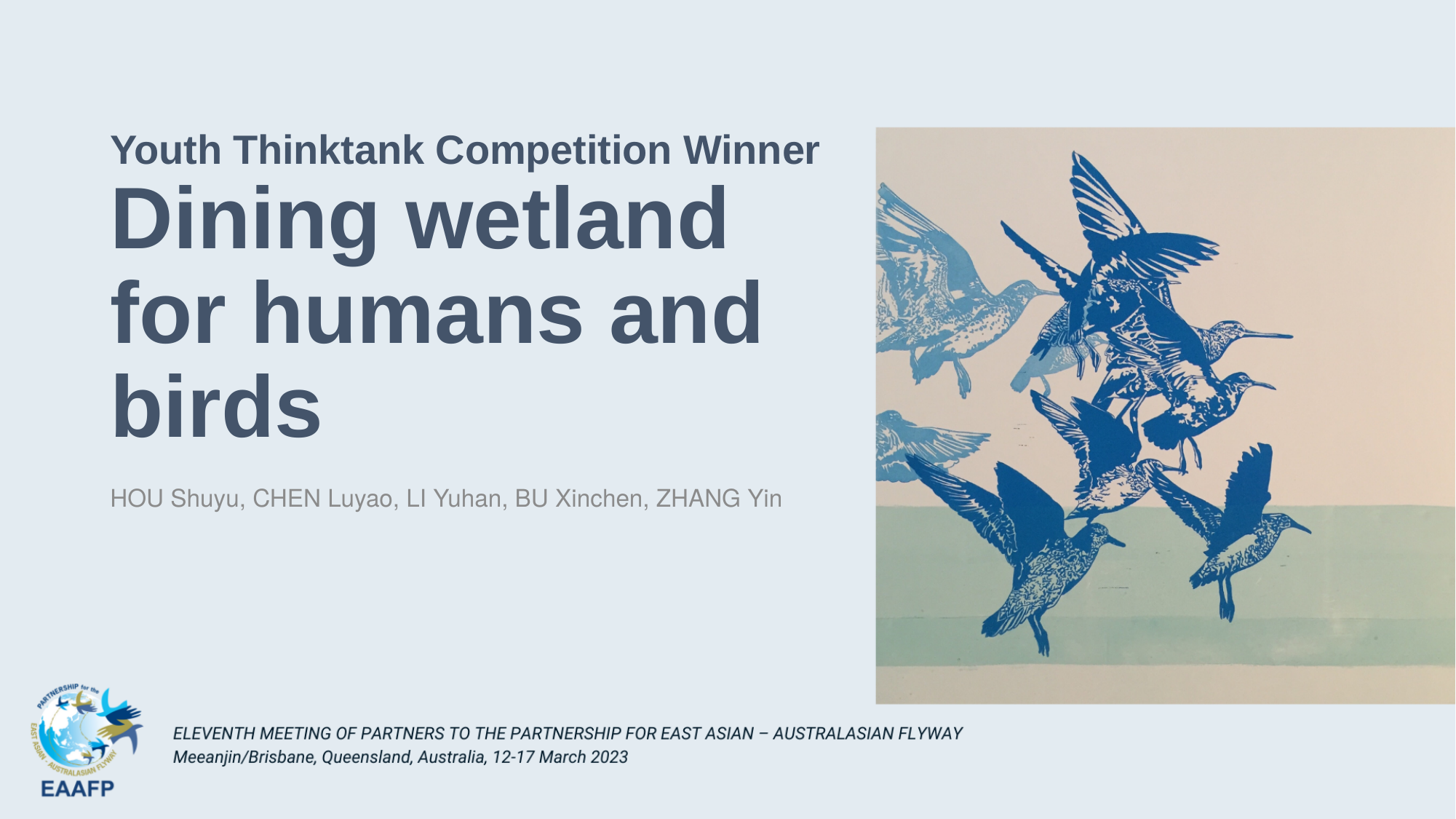

# Youth Thinktank Competition Winner Dining wetland for humans and birds
HOU Shuyu, CHEN Luyao, LI Yuhan, BU Xinchen, ZHANG Yin